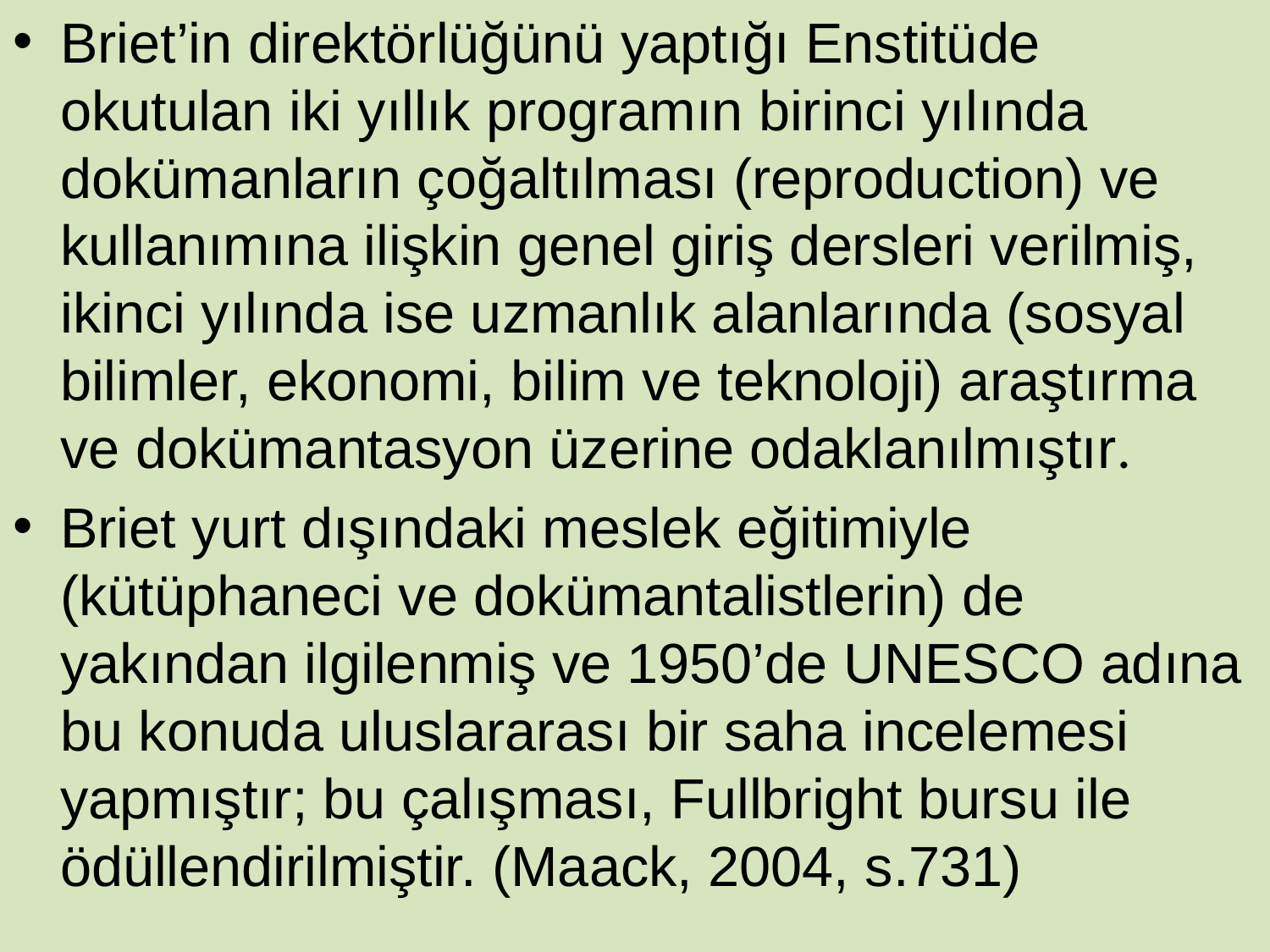

Briet’in direktörlüğünü yaptığı Enstitüde okutulan iki yıllık programın birinci yılında dokümanların çoğaltılması (reproduction) ve kullanımına ilişkin genel giriş dersleri verilmiş, ikinci yılında ise uzmanlık alanlarında (sosyal bilimler, ekonomi, bilim ve teknoloji) araştırma ve dokümantasyon üzerine odaklanılmıştır.
Briet yurt dışındaki meslek eğitimiyle (kütüphaneci ve dokümantalistlerin) de yakından ilgilenmiş ve 1950’de UNESCO adına bu konuda uluslararası bir saha incelemesi yapmıştır; bu çalışması, Fullbright bursu ile ödüllendirilmiştir. (Maack, 2004, s.731)